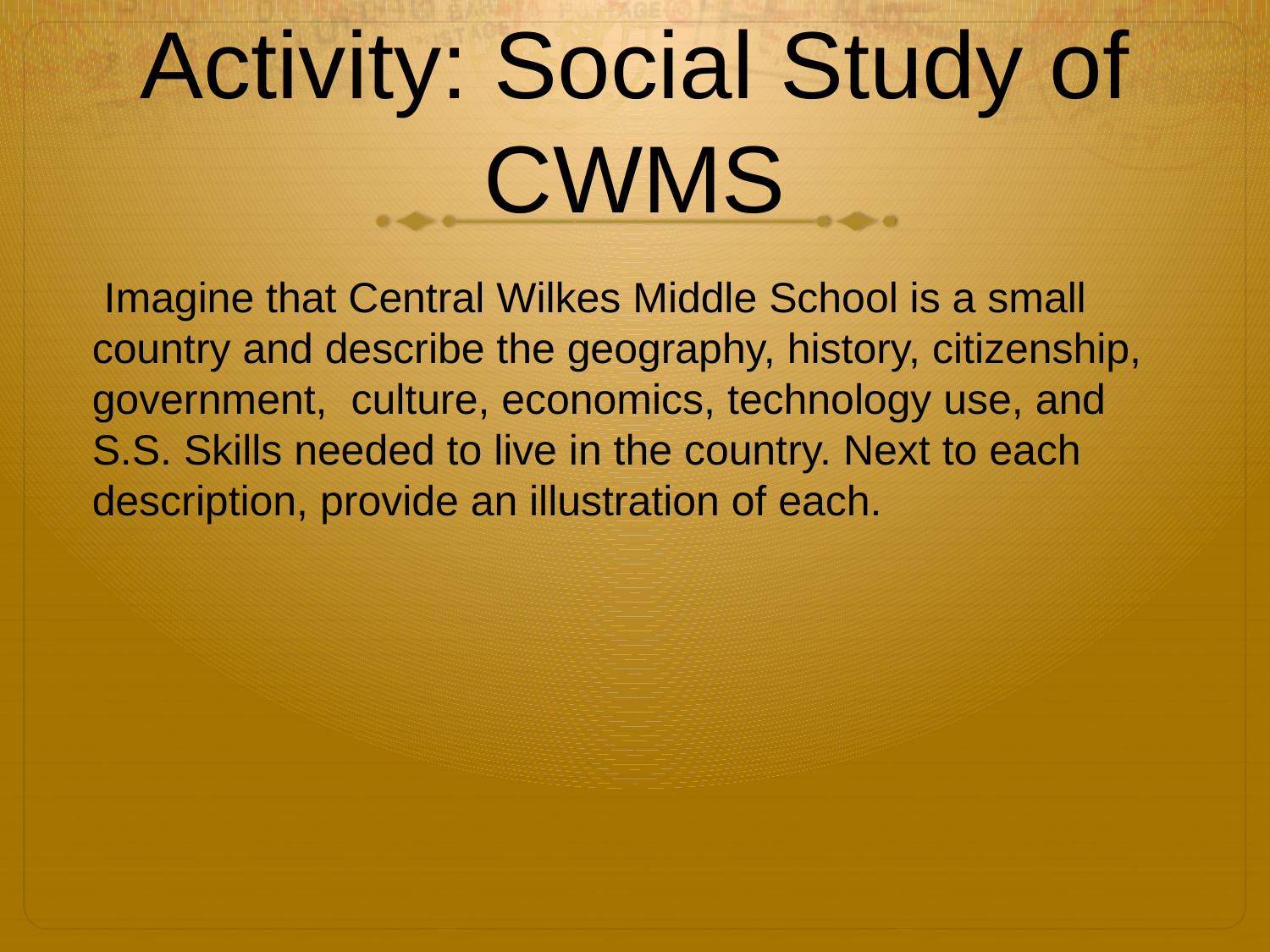

# Activity: Social Study of CWMS
 Imagine that Central Wilkes Middle School is a small country and describe the geography, history, citizenship, government,  culture, economics, technology use, and S.S. Skills needed to live in the country. Next to each description, provide an illustration of each.